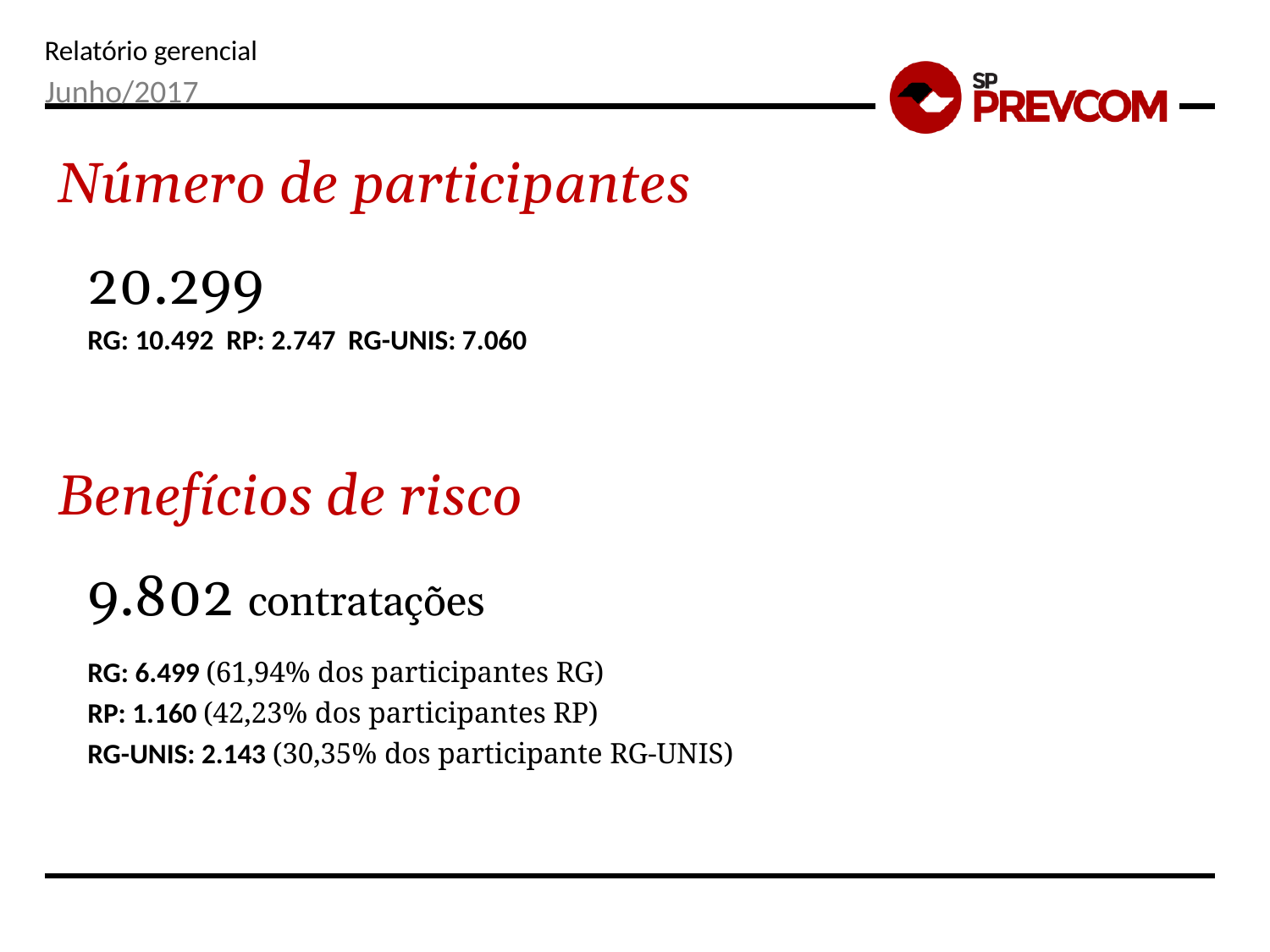

Junho/2017
Número de participantes
20.299
RG: 10.492  RP: 2.747  RG-UNIS: 7.060
Benefícios de risco
9.802 contratações
RG: 6.499 (61,94% dos participantes RG)
RP: 1.160 (42,23% dos participantes RP)
RG-UNIS: 2.143 (30,35% dos participante RG-UNIS)